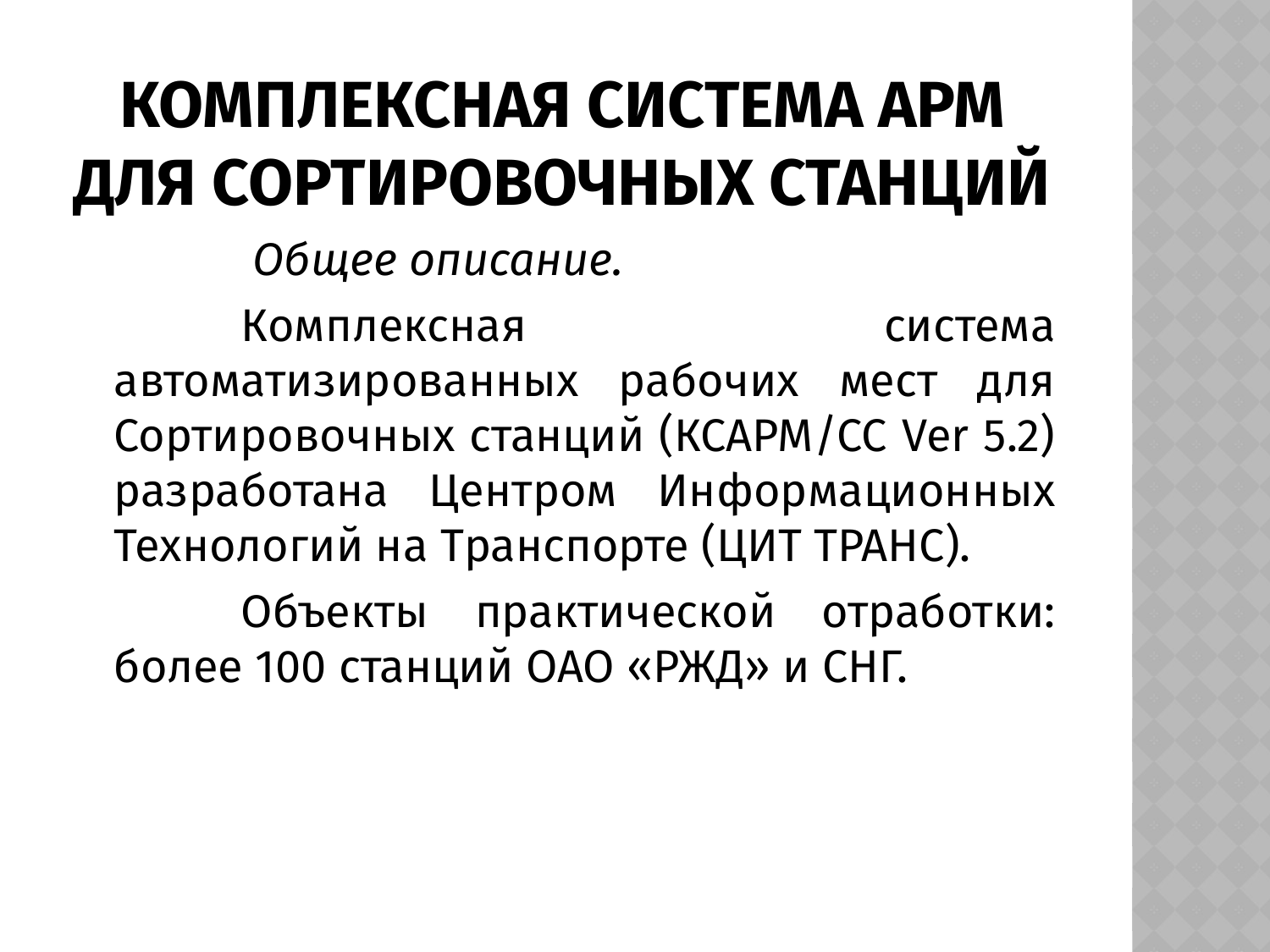

# Комплексная система АРМ для Сортировочных Станций
		 Общее описание.
		Комплексная система автоматизированных рабочих мест для Сортировочных станций (КСАРМ/СС Ver 5.2) разработана Центром Информационных Технологий на Транспорте (ЦИТ ТРАНС).
		Объекты практической отработки: более 100 станций ОАО «РЖД» и СНГ.